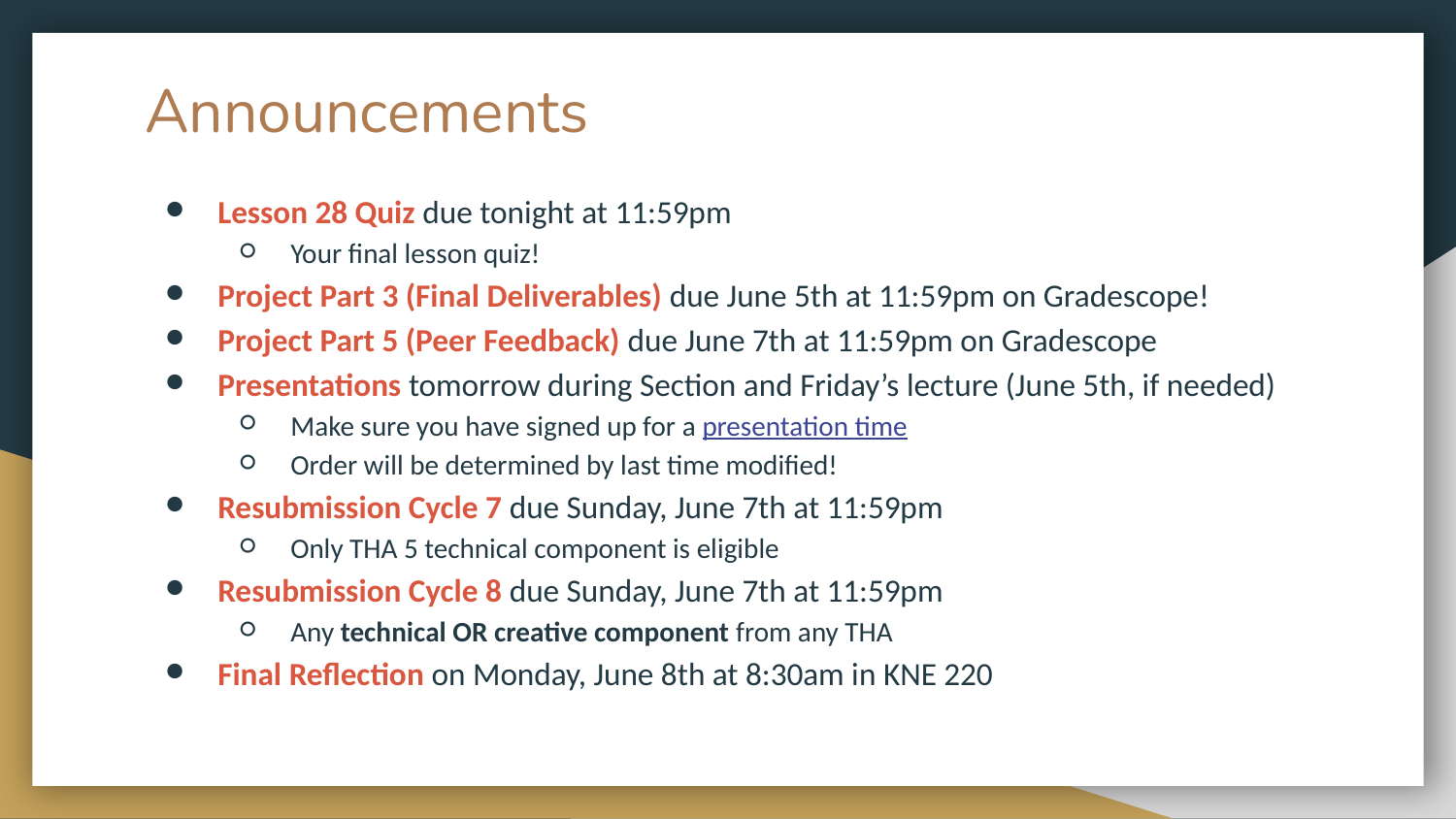

# Announcements
Lesson 28 Quiz due tonight at 11:59pm
Your final lesson quiz!
Project Part 3 (Final Deliverables) due June 5th at 11:59pm on Gradescope!
Project Part 5 (Peer Feedback) due June 7th at 11:59pm on Gradescope
Presentations tomorrow during Section and Friday’s lecture (June 5th, if needed)
Make sure you have signed up for a presentation time
Order will be determined by last time modified!
Resubmission Cycle 7 due Sunday, June 7th at 11:59pm
Only THA 5 technical component is eligible
Resubmission Cycle 8 due Sunday, June 7th at 11:59pm
Any technical OR creative component from any THA
Final Reflection on Monday, June 8th at 8:30am in KNE 220